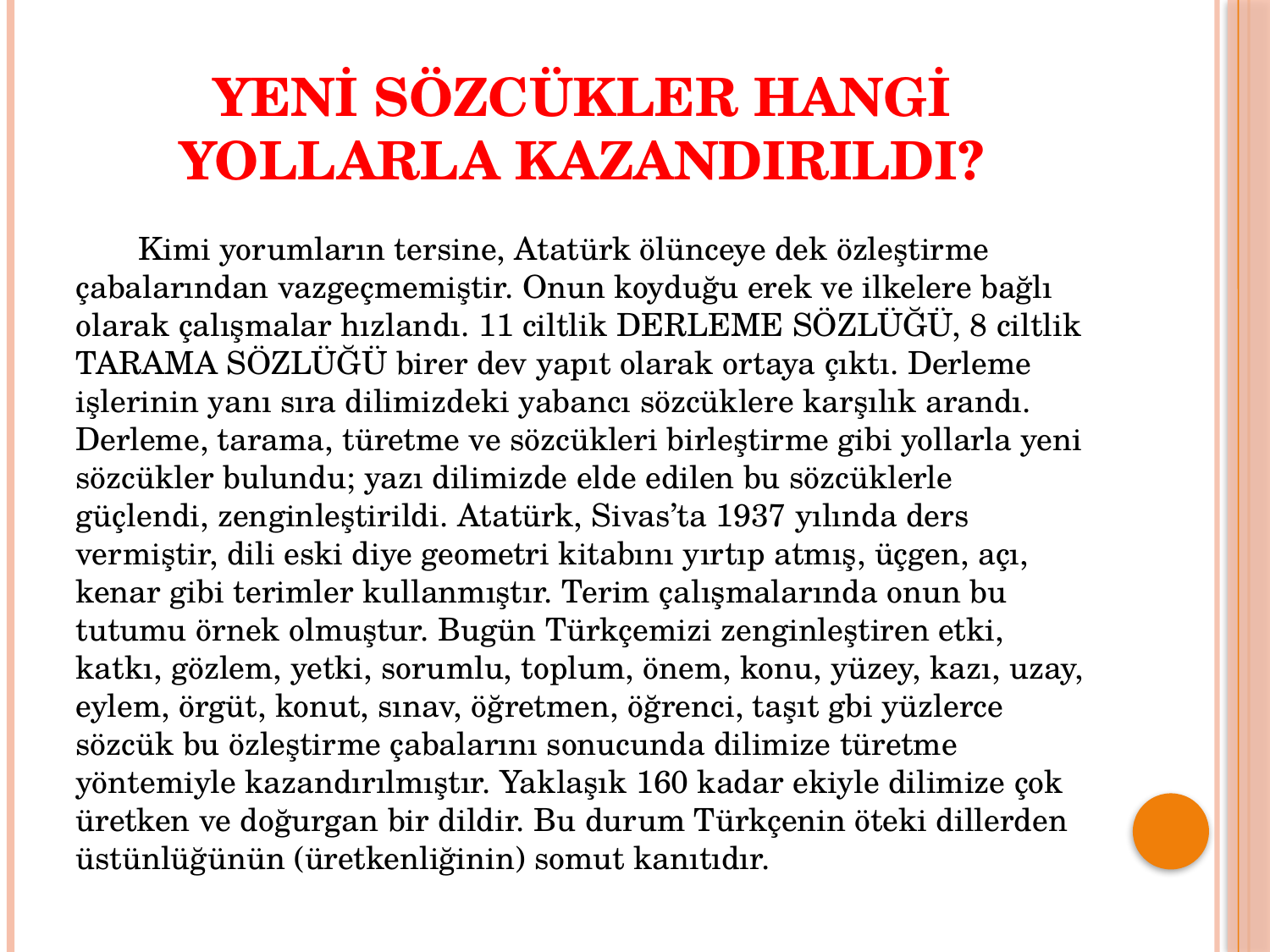

# YENİ SÖZCÜKLER HANGİ YOLLARLA KAZANDIRILDI?
       Kimi yorumların tersine, Atatürk ölünceye dek özleştirme çabalarından vazgeçmemiştir. Onun koyduğu erek ve ilkelere bağlı olarak çalışmalar hızlandı. 11 ciltlik DERLEME SÖZLÜĞÜ, 8 ciltlik TARAMA SÖZLÜĞÜ birer dev yapıt olarak ortaya çıktı. Derleme işlerinin yanı sıra dilimizdeki yabancı sözcüklere karşılık arandı. Derleme, tarama, türetme ve sözcükleri birleştirme gibi yollarla yeni sözcükler bulundu; yazı dilimizde elde edilen bu sözcüklerle güçlendi, zenginleştirildi. Atatürk, Sivas’ta 1937 yılında ders vermiştir, dili eski diye geometri kitabını yırtıp atmış, üçgen, açı, kenar gibi terimler kullanmıştır. Terim çalışmalarında onun bu tutumu örnek olmuştur. Bugün Türkçemizi zenginleştiren etki, katkı, gözlem, yetki, sorumlu, toplum, önem, konu, yüzey, kazı, uzay, eylem, örgüt, konut, sınav, öğretmen, öğrenci, taşıt gbi yüzlerce sözcük bu özleştirme çabalarını sonucunda dilimize türetme yöntemiyle kazandırılmıştır. Yaklaşık 160 kadar ekiyle dilimize çok üretken ve doğurgan bir dildir. Bu durum Türkçenin öteki dillerden üstünlüğünün (üretkenliğinin) somut kanıtıdır.